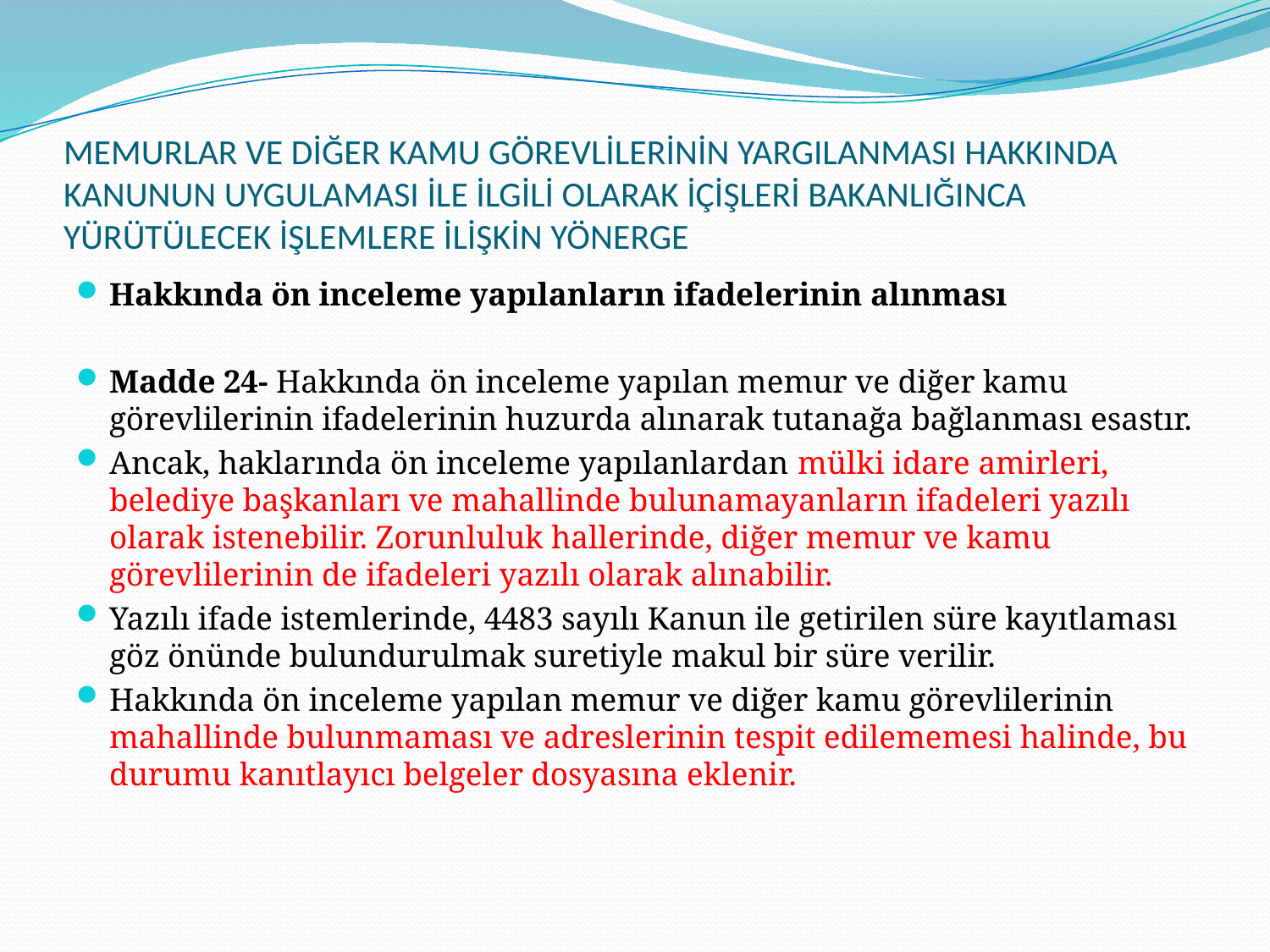

# MEMURLAR VE DİĞER KAMU GÖREVLİLERİNİN YARGILANMASI HAKKINDA KANUNUN UYGULAMASI İLE İLGİLİ OLARAK İÇİŞLERİ BAKANLIĞINCA YÜRÜTÜLECEK İŞLEMLERE İLİŞKİN YÖNERGE
Hakkında ön inceleme yapılanların ifadelerinin alınması

Madde 24- Hakkında ön inceleme yapılan memur ve diğer kamu görevlilerinin ifadelerinin huzurda alınarak tutanağa bağlanması esastır.
Ancak, haklarında ön inceleme yapılanlardan mülki idare amirleri, belediye başkanları ve mahallinde bulunamayanların ifadeleri yazılı olarak istenebilir. Zorunluluk hallerinde, diğer memur ve kamu görevlilerinin de ifadeleri yazılı olarak alınabilir.
Yazılı ifade istemlerinde, 4483 sayılı Kanun ile getirilen süre kayıtlaması göz önünde bulundurulmak suretiyle makul bir süre verilir.
Hakkında ön inceleme yapılan memur ve diğer kamu görevlilerinin mahallinde bulunmaması ve adreslerinin tespit edilememesi halinde, bu durumu kanıtlayıcı belgeler dosyasına eklenir.